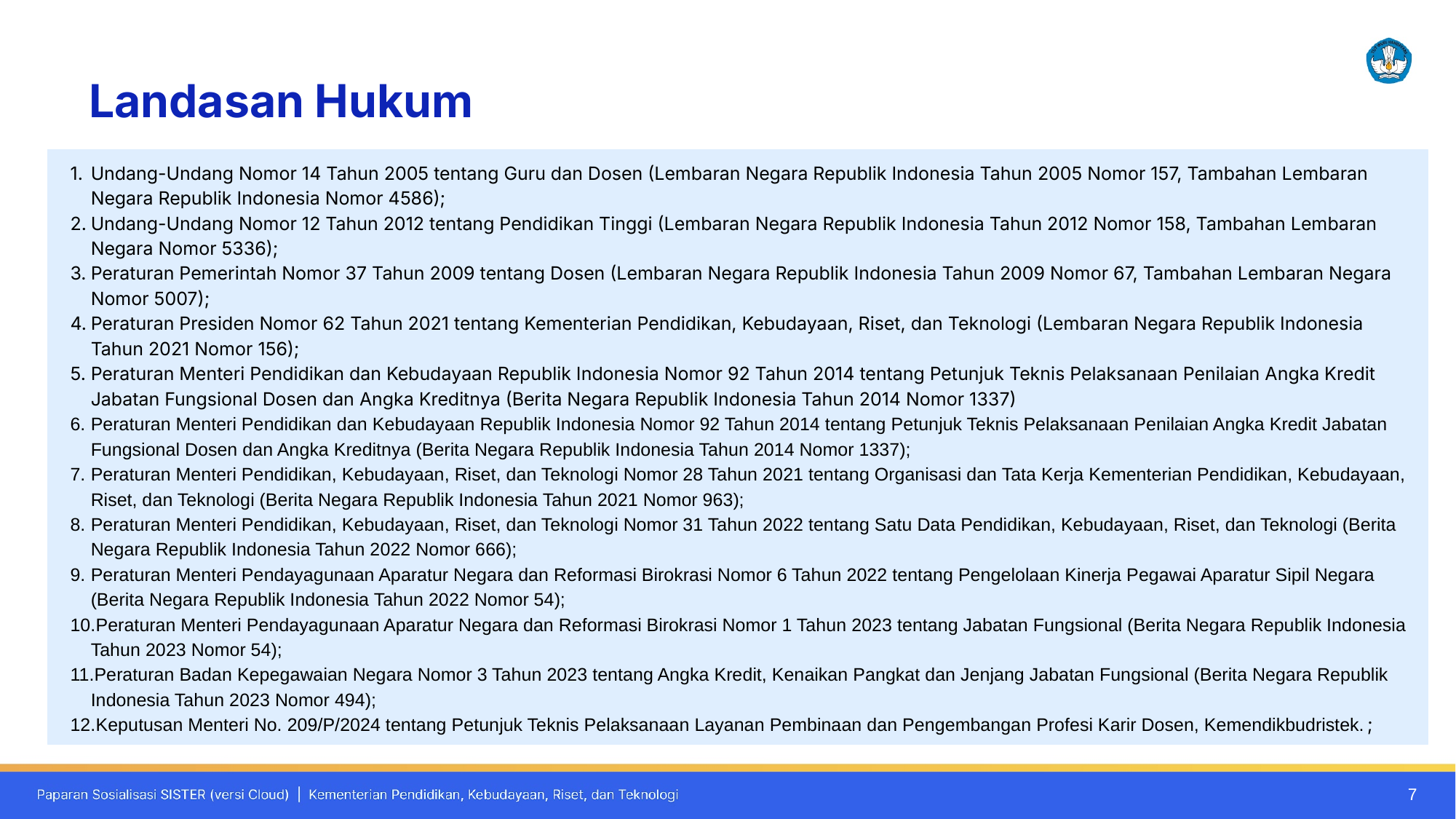

Ditdaya/KLSD
Landasan Hukum
Undang-Undang Nomor 14 Tahun 2005 tentang Guru dan Dosen (Lembaran Negara Republik Indonesia Tahun 2005 Nomor 157, Tambahan Lembaran Negara Republik Indonesia Nomor 4586);
Undang-Undang Nomor 12 Tahun 2012 tentang Pendidikan Tinggi (Lembaran Negara Republik Indonesia Tahun 2012 Nomor 158, Tambahan Lembaran Negara Nomor 5336);
Peraturan Pemerintah Nomor 37 Tahun 2009 tentang Dosen (Lembaran Negara Republik Indonesia Tahun 2009 Nomor 67, Tambahan Lembaran Negara Nomor 5007);
Peraturan Presiden Nomor 62 Tahun 2021 tentang Kementerian Pendidikan, Kebudayaan, Riset, dan Teknologi (Lembaran Negara Republik Indonesia Tahun 2021 Nomor 156);
Peraturan Menteri Pendidikan dan Kebudayaan Republik Indonesia Nomor 92 Tahun 2014 tentang Petunjuk Teknis Pelaksanaan Penilaian Angka Kredit Jabatan Fungsional Dosen dan Angka Kreditnya (Berita Negara Republik Indonesia Tahun 2014 Nomor 1337)
Peraturan Menteri Pendidikan dan Kebudayaan Republik Indonesia Nomor 92 Tahun 2014 tentang Petunjuk Teknis Pelaksanaan Penilaian Angka Kredit Jabatan Fungsional Dosen dan Angka Kreditnya (Berita Negara Republik Indonesia Tahun 2014 Nomor 1337);
Peraturan Menteri Pendidikan, Kebudayaan, Riset, dan Teknologi Nomor 28 Tahun 2021 tentang Organisasi dan Tata Kerja Kementerian Pendidikan, Kebudayaan, Riset, dan Teknologi (Berita Negara Republik Indonesia Tahun 2021 Nomor 963);
Peraturan Menteri Pendidikan, Kebudayaan, Riset, dan Teknologi Nomor 31 Tahun 2022 tentang Satu Data Pendidikan, Kebudayaan, Riset, dan Teknologi (Berita Negara Republik Indonesia Tahun 2022 Nomor 666);
Peraturan Menteri Pendayagunaan Aparatur Negara dan Reformasi Birokrasi Nomor 6 Tahun 2022 tentang Pengelolaan Kinerja Pegawai Aparatur Sipil Negara (Berita Negara Republik Indonesia Tahun 2022 Nomor 54);
Peraturan Menteri Pendayagunaan Aparatur Negara dan Reformasi Birokrasi Nomor 1 Tahun 2023 tentang Jabatan Fungsional (Berita Negara Republik Indonesia Tahun 2023 Nomor 54);
Peraturan Badan Kepegawaian Negara Nomor 3 Tahun 2023 tentang Angka Kredit, Kenaikan Pangkat dan Jenjang Jabatan Fungsional (Berita Negara Republik Indonesia Tahun 2023 Nomor 494);
Keputusan Menteri No. 209/P/2024 tentang Petunjuk Teknis Pelaksanaan Layanan Pembinaan dan Pengembangan Profesi Karir Dosen, Kemendikbudristek.;
7